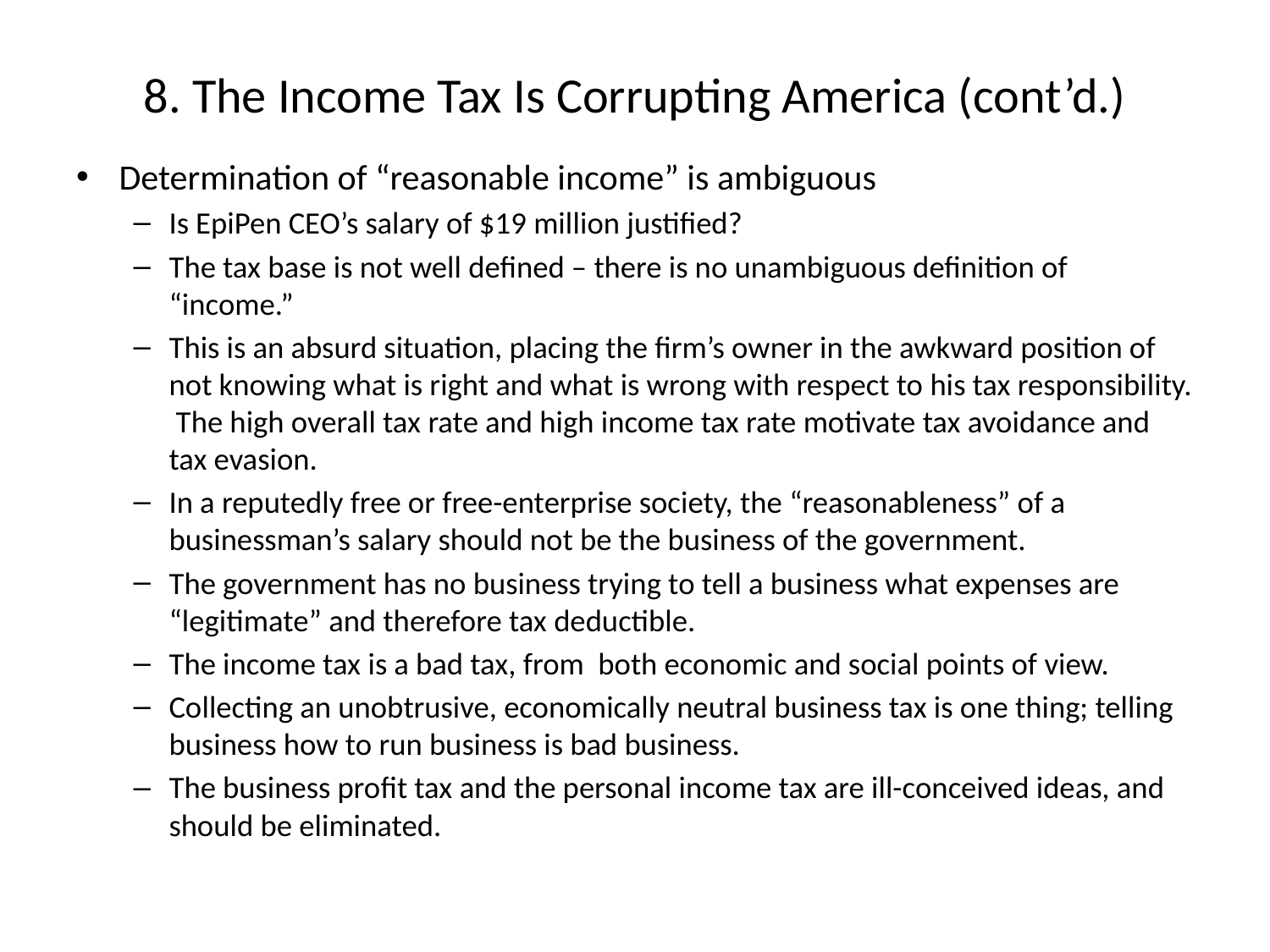

# 8. The Income Tax Is Corrupting America (cont’d.)
Determination of “reasonable income” is ambiguous
Is EpiPen CEO’s salary of $19 million justified?
The tax base is not well defined – there is no unambiguous definition of “income.”
This is an absurd situation, placing the firm’s owner in the awkward position of not knowing what is right and what is wrong with respect to his tax responsibility.  The high overall tax rate and high income tax rate motivate tax avoidance and tax evasion.
In a reputedly free or free-enterprise society, the “reasonableness” of a businessman’s salary should not be the business of the government.
The government has no business trying to tell a business what expenses are “legitimate” and therefore tax deductible.
The income tax is a bad tax, from  both economic and social points of view.
Collecting an unobtrusive, economically neutral business tax is one thing; telling business how to run business is bad business.
The business profit tax and the personal income tax are ill-conceived ideas, and should be eliminated.